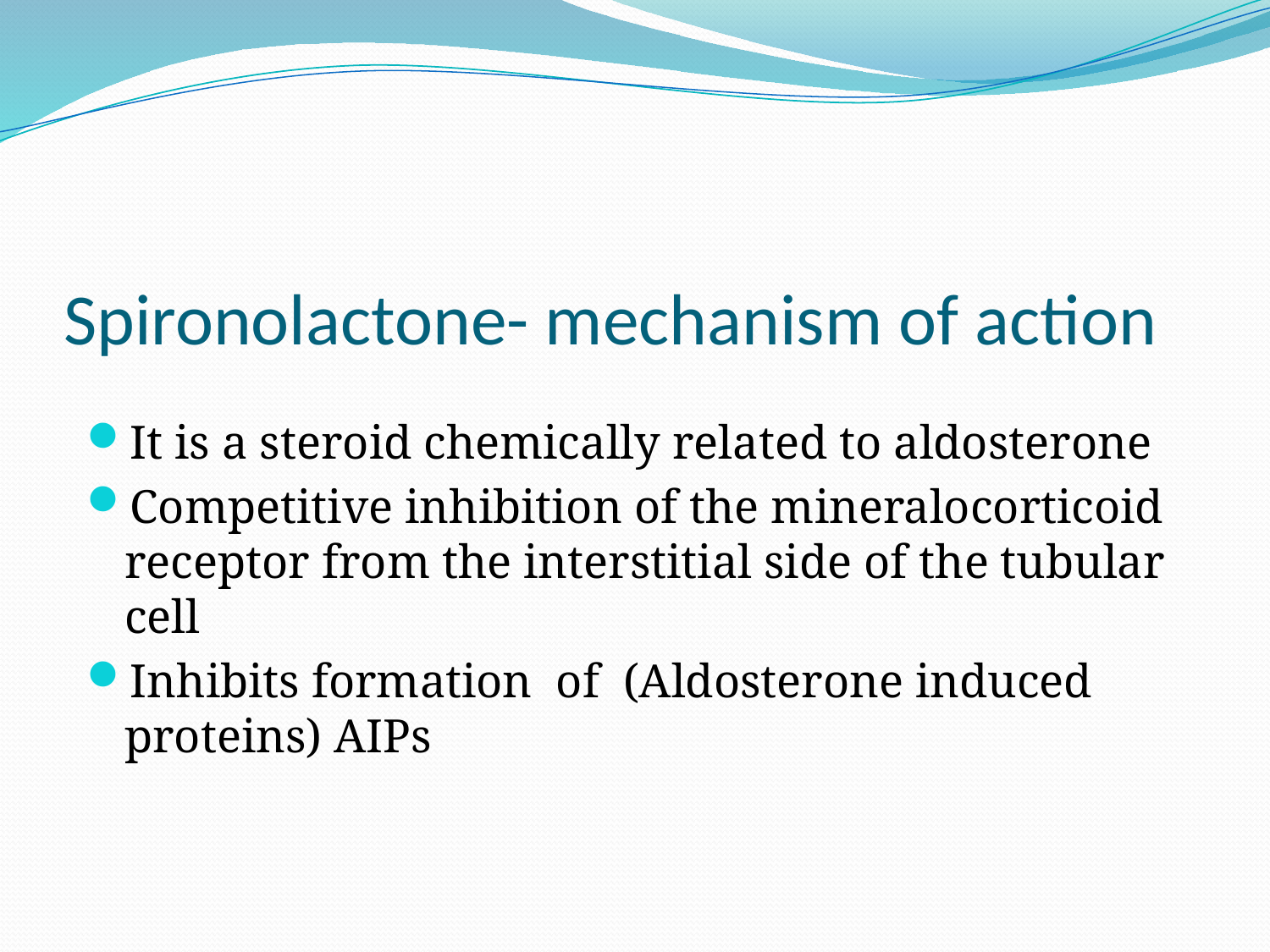

# Spironolactone- mechanism of action

It is a steroid chemically related to aldosterone
Competitive inhibition of the mineralocorticoid receptor from the interstitial side of the tubular cell
Inhibits formation  of  (Aldosterone induced proteins) AIPs